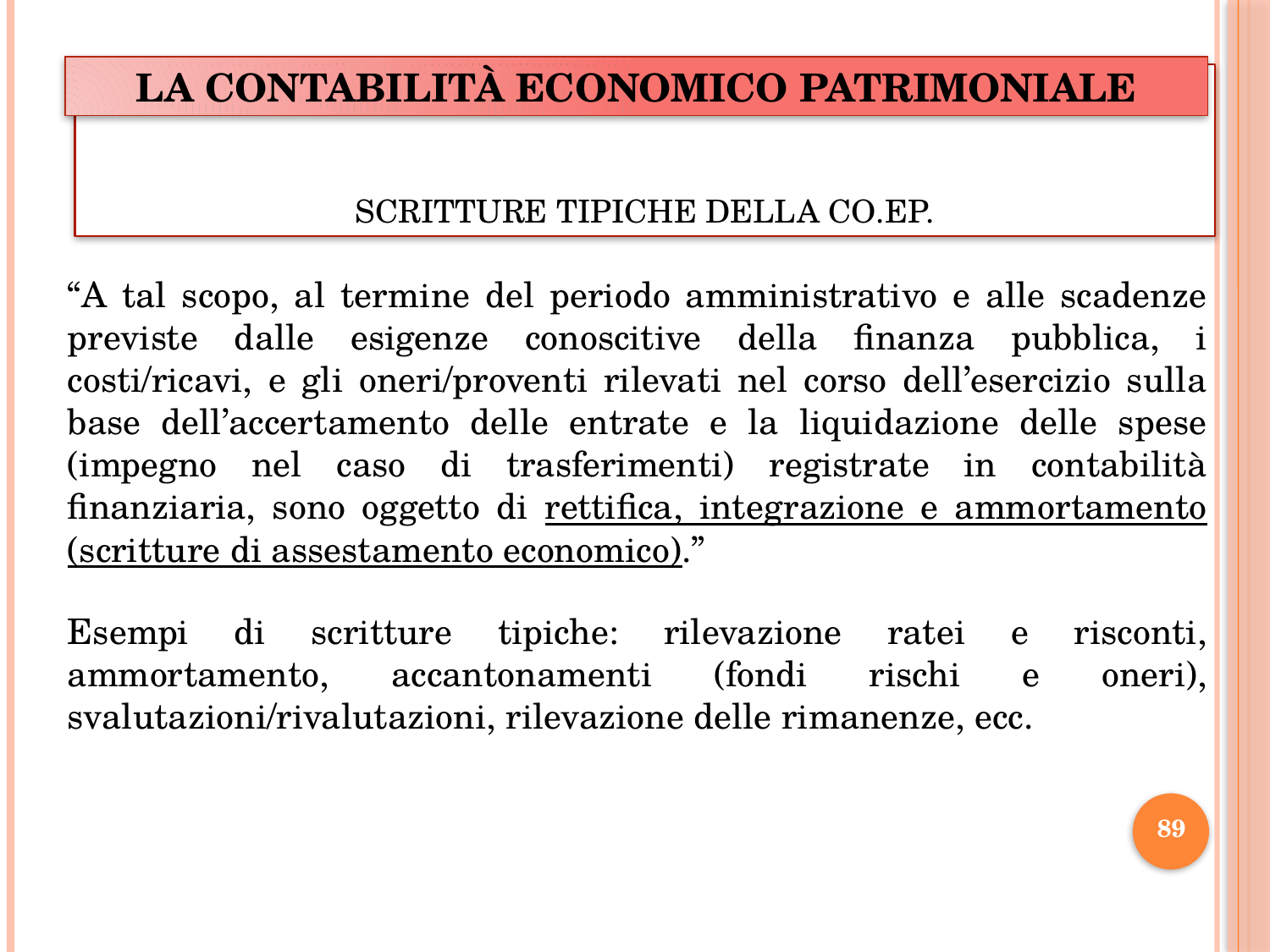

LA CONTABILITÀ ECONOMICO PATRIMONIALE
# SCRITTURE TIPICHE DELLA CO.EP.
“A tal scopo, al termine del periodo amministrativo e alle scadenze previste dalle esigenze conoscitive della finanza pubblica, i costi/ricavi, e gli oneri/proventi rilevati nel corso dell’esercizio sulla base dell’accertamento delle entrate e la liquidazione delle spese (impegno nel caso di trasferimenti) registrate in contabilità finanziaria, sono oggetto di rettifica, integrazione e ammortamento (scritture di assestamento economico).”

Esempi di scritture tipiche: rilevazione ratei e risconti, ammortamento, accantonamenti (fondi rischi e oneri), svalutazioni/rivalutazioni, rilevazione delle rimanenze, ecc.

89